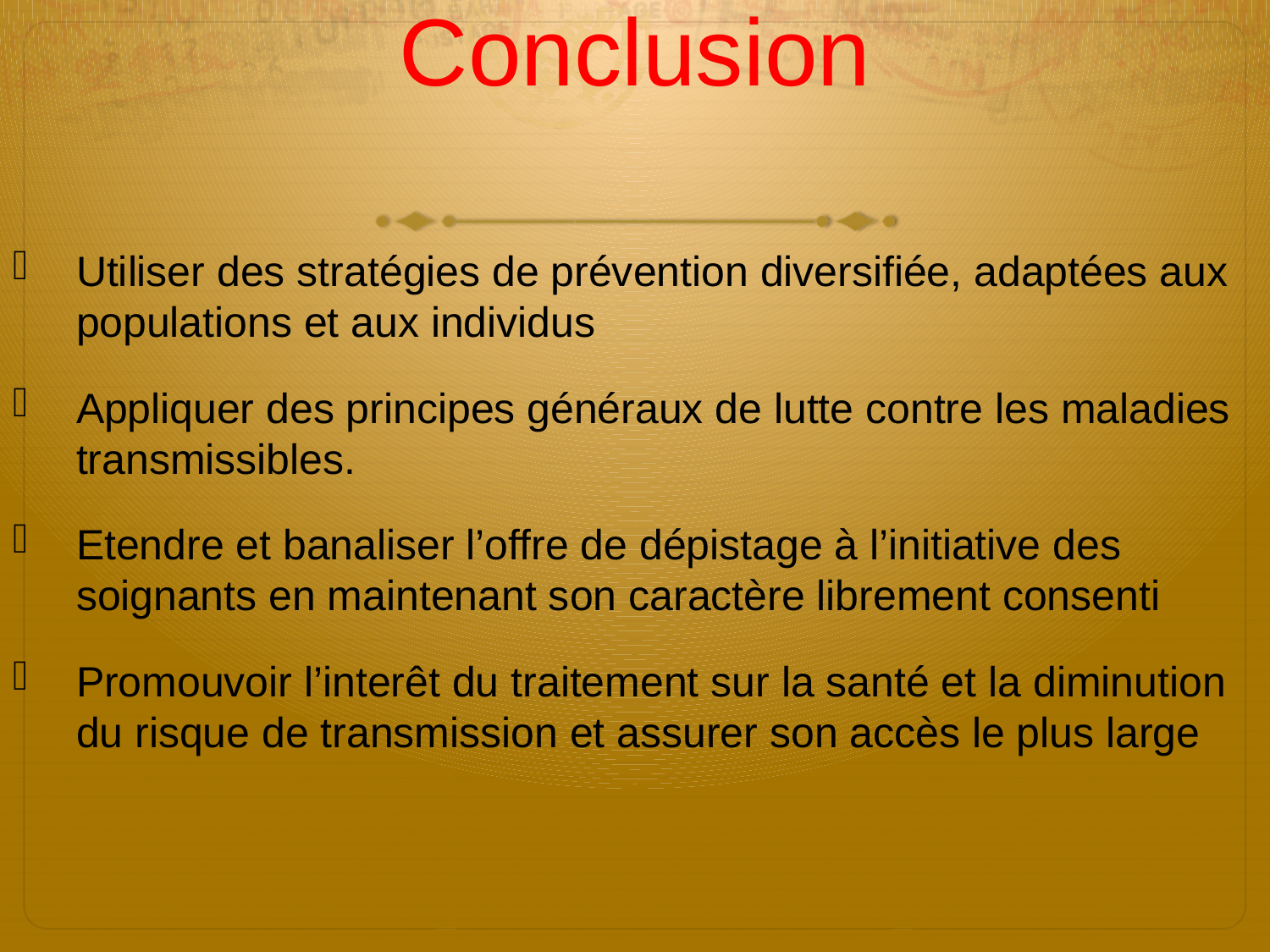

# Conclusion
Utiliser des stratégies de prévention diversifiée, adaptées aux populations et aux individus
Appliquer des principes généraux de lutte contre les maladies transmissibles.
Etendre et banaliser l’offre de dépistage à l’initiative des soignants en maintenant son caractère librement consenti
Promouvoir l’interêt du traitement sur la santé et la diminution du risque de transmission et assurer son accès le plus large